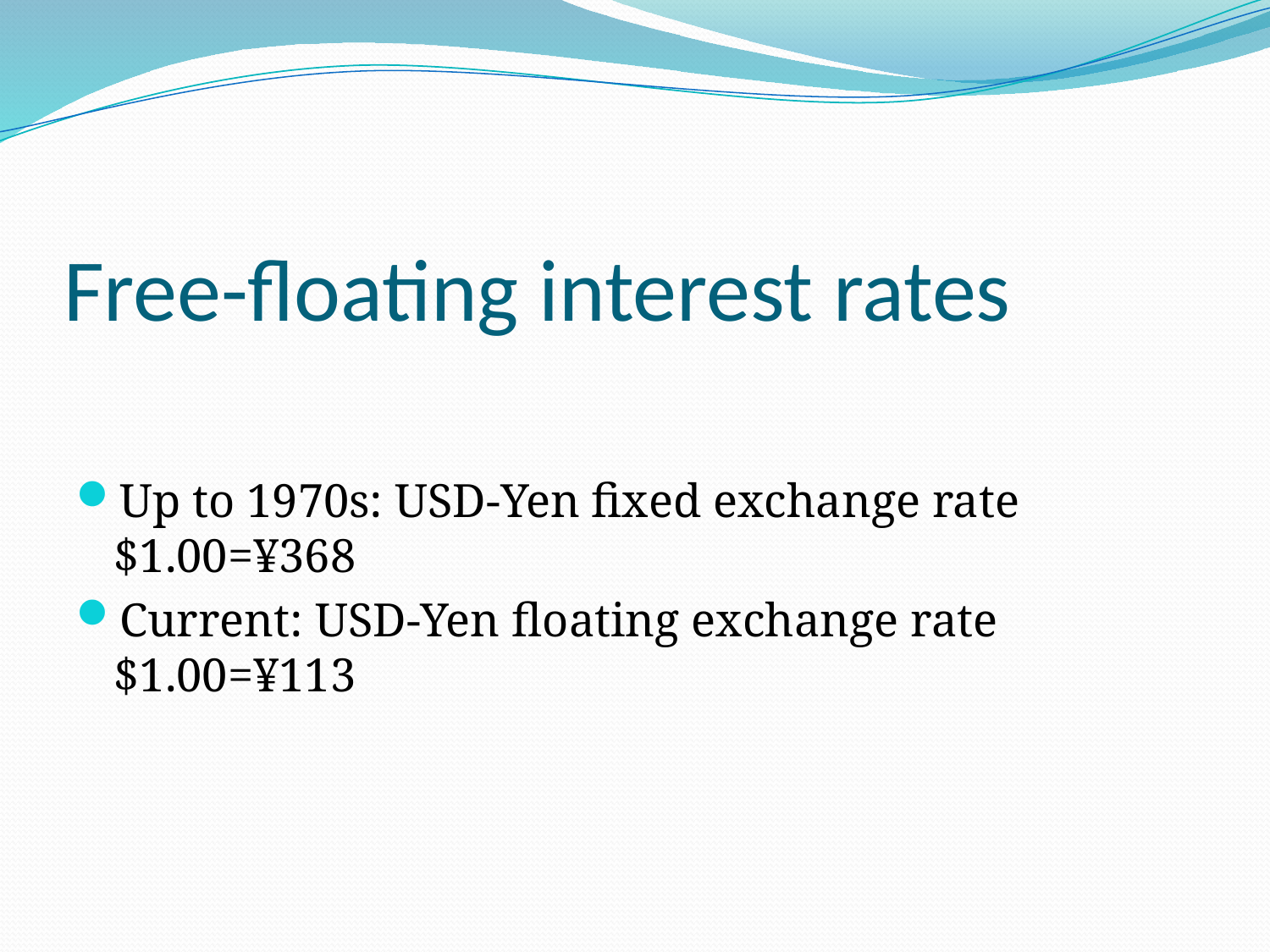

# Free-floating interest rates
Up to 1970s: USD-Yen fixed exchange rate $1.00=¥368
Current: USD-Yen floating exchange rate $1.00=¥113